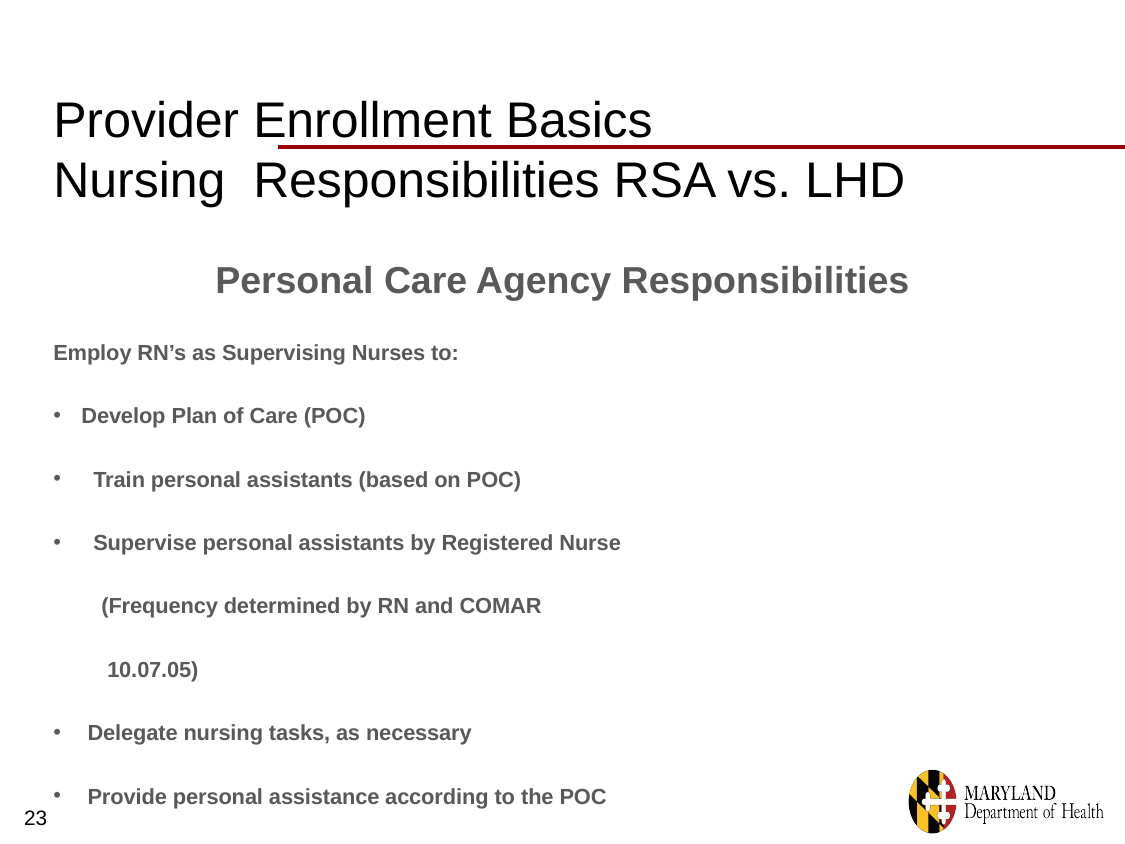

# Provider Enrollment Basics Nursing  Responsibilities RSA vs. LHD
Personal Care Agency Responsibilities
Employ RN’s as Supervising Nurses to:
Develop Plan of Care (POC)
  Train personal assistants (based on POC)
  Supervise personal assistants by Registered Nurse
        (Frequency determined by RN and COMAR
         10.07.05)
 Delegate nursing tasks, as necessary
 Provide personal assistance according to the POC

23